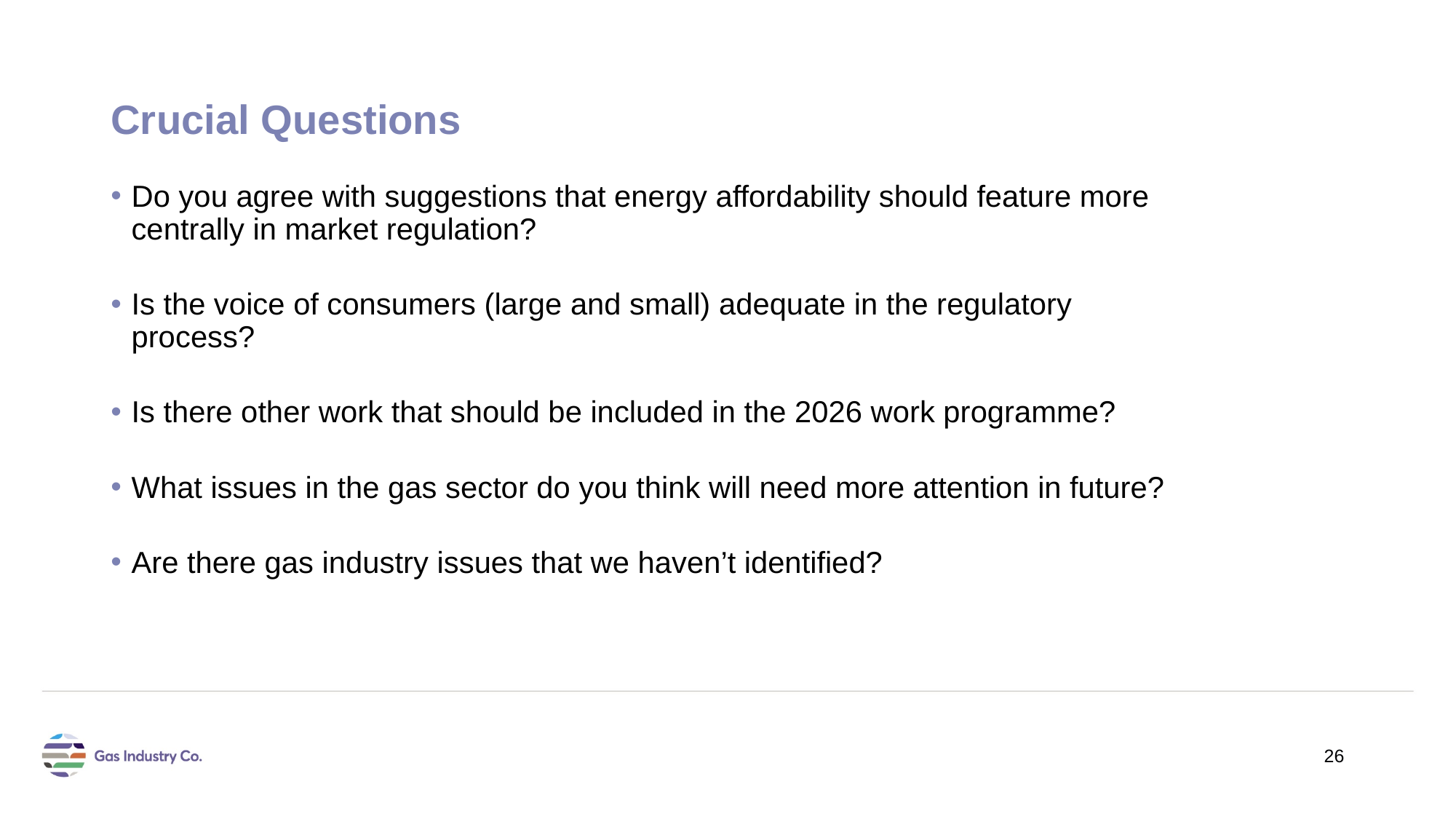

# Crucial Questions
Do you agree with suggestions that energy affordability should feature more centrally in market regulation?​

Is the voice of consumers (large and small) adequate in the regulatory process? ​

Is there other work that should be included in the 2026 work programme?​

What issues in the gas sector do you think will need more attention in future?​

Are there gas industry issues that we haven’t identified?​

26